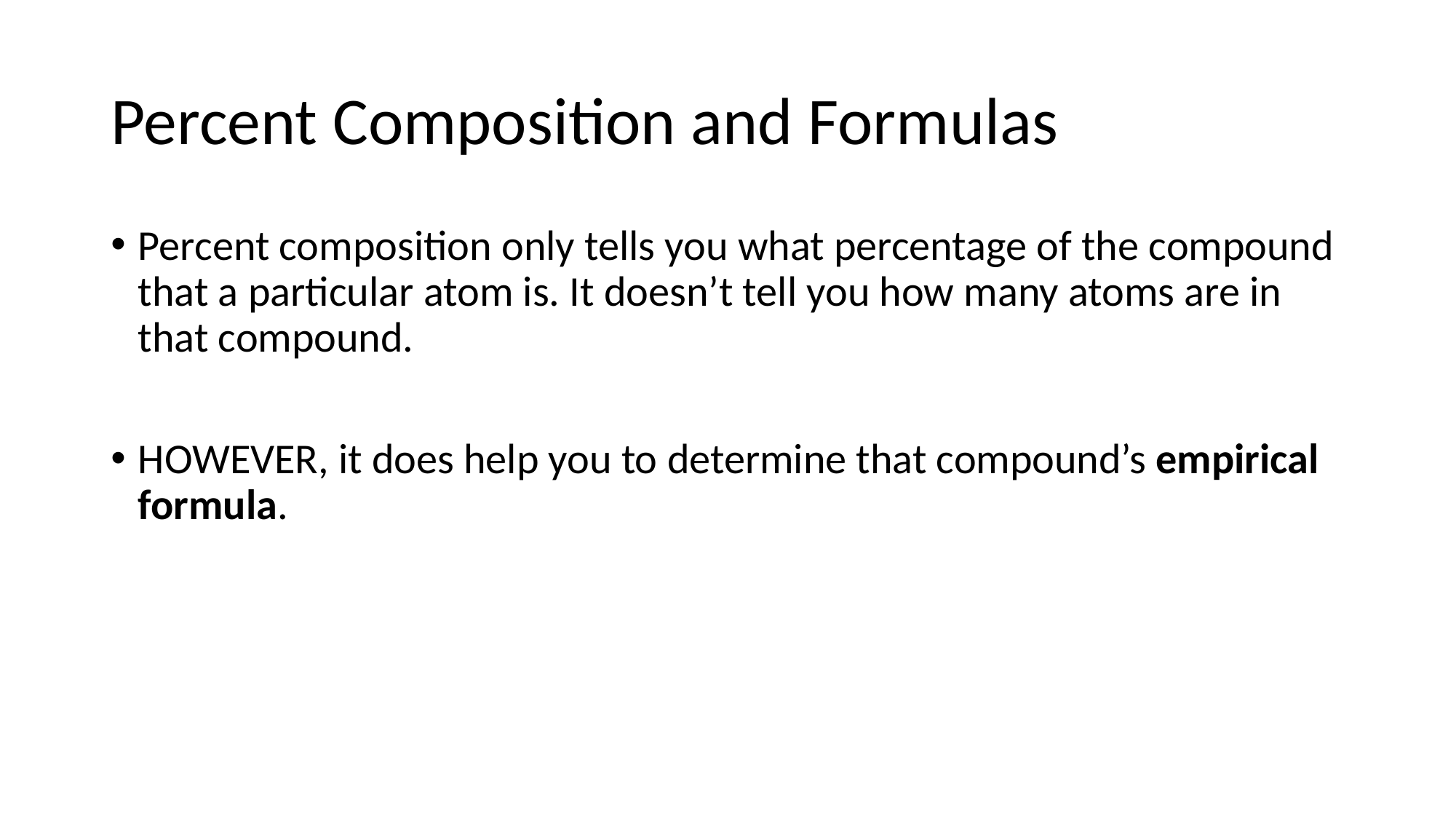

# Percent Composition and Formulas
Percent composition only tells you what percentage of the compound that a particular atom is. It doesn’t tell you how many atoms are in that compound.

HOWEVER, it does help you to determine that compound’s empirical formula.